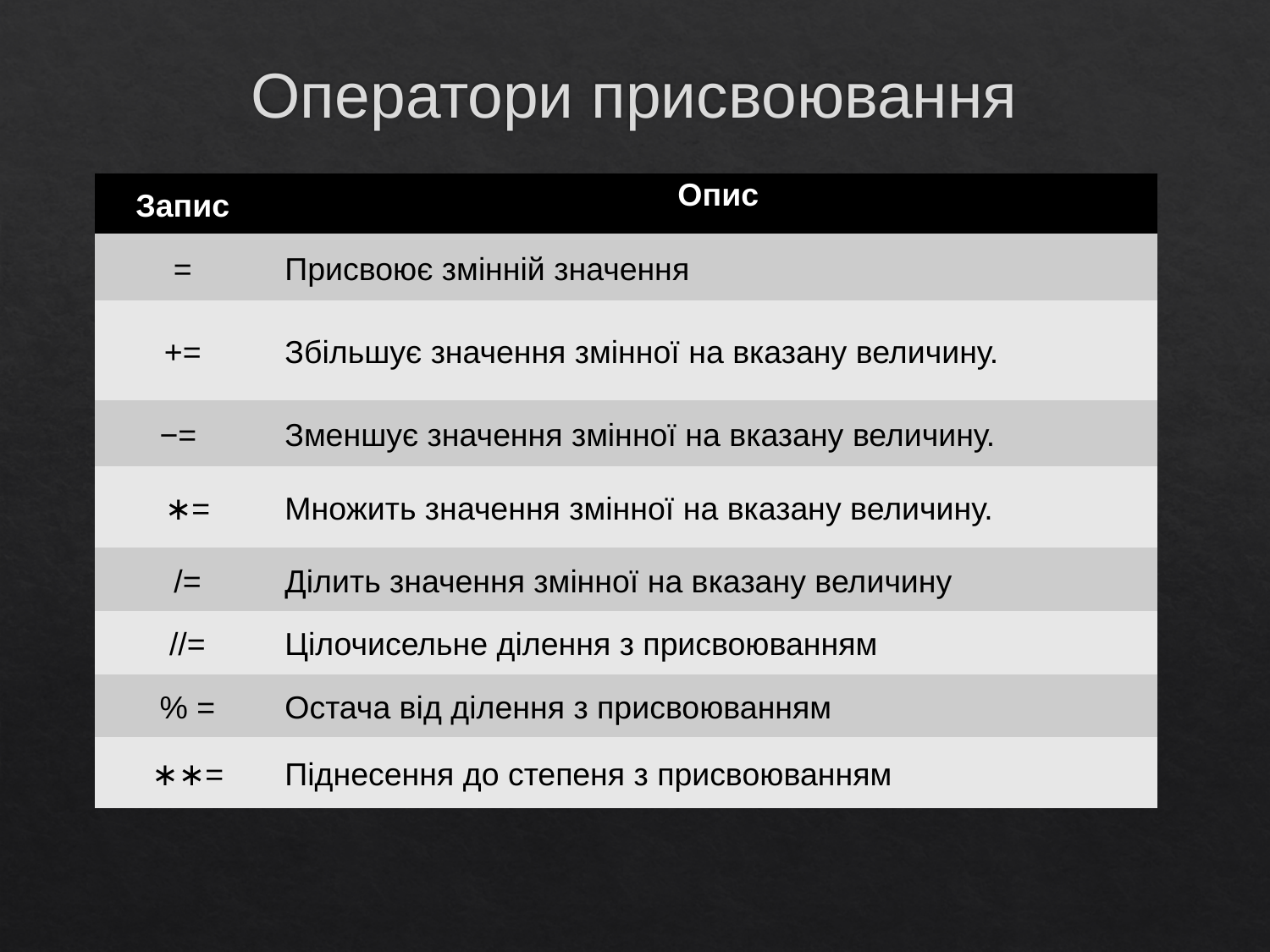

# Оператори присвоювання
| Запис | Опис |
| --- | --- |
| = | Присвоює змінній значення |
| += | Збільшує значення змінної на вказану величину. |
| −= | Зменшує значення змінної на вказану величину. |
| ∗= | Множить значення змінної на вказану величину. |
| /= | Ділить значення змінної на вказану величину |
| //= | Цілочисельне ділення з присвоюванням |
| % = | Остача від ділення з присвоюванням |
| ∗∗= | Піднесення до степеня з присвоюванням |